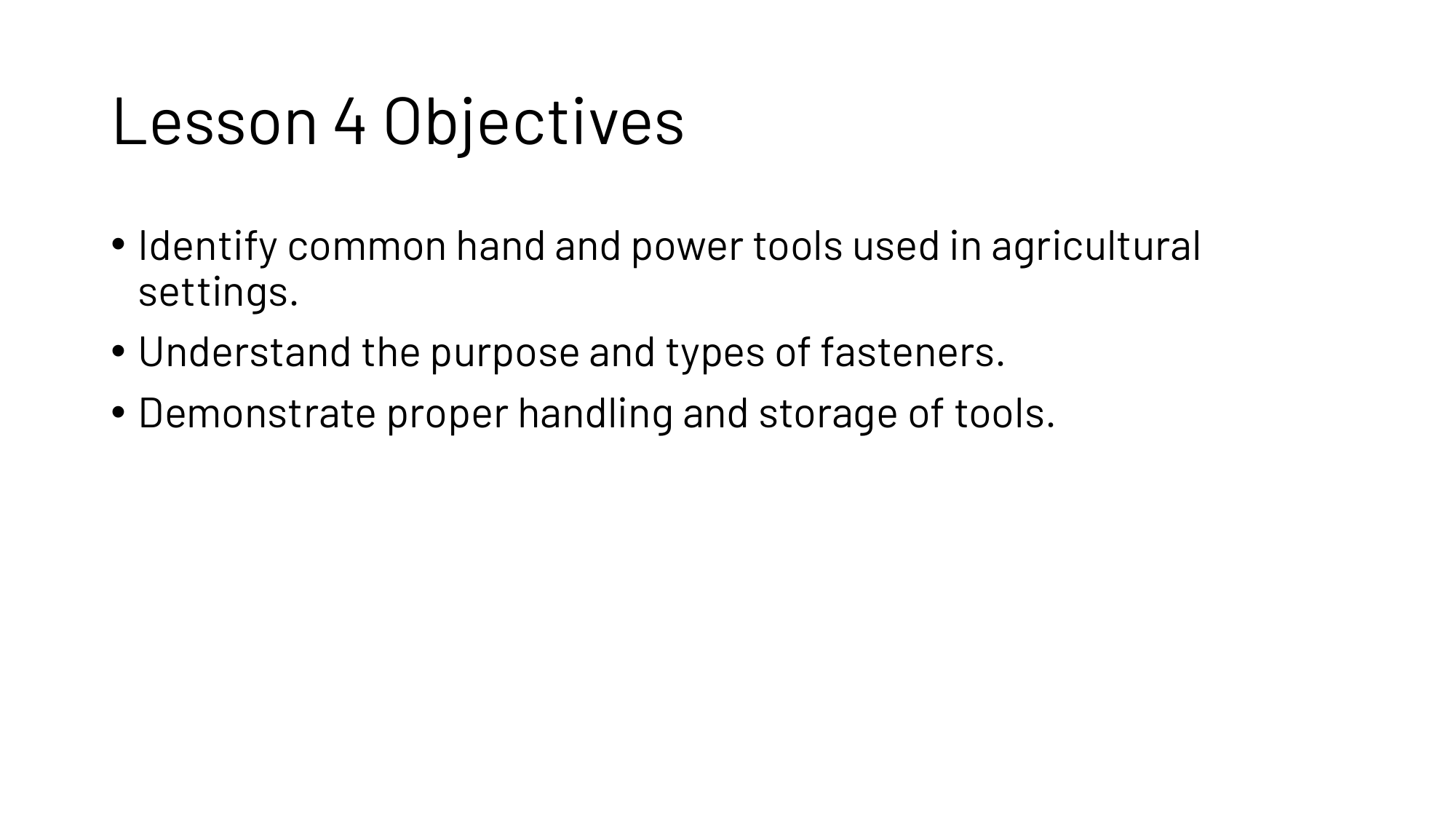

# Lesson 4 Objectives
Identify common hand and power tools used in agricultural settings.
Understand the purpose and types of fasteners.
Demonstrate proper handling and storage of tools.